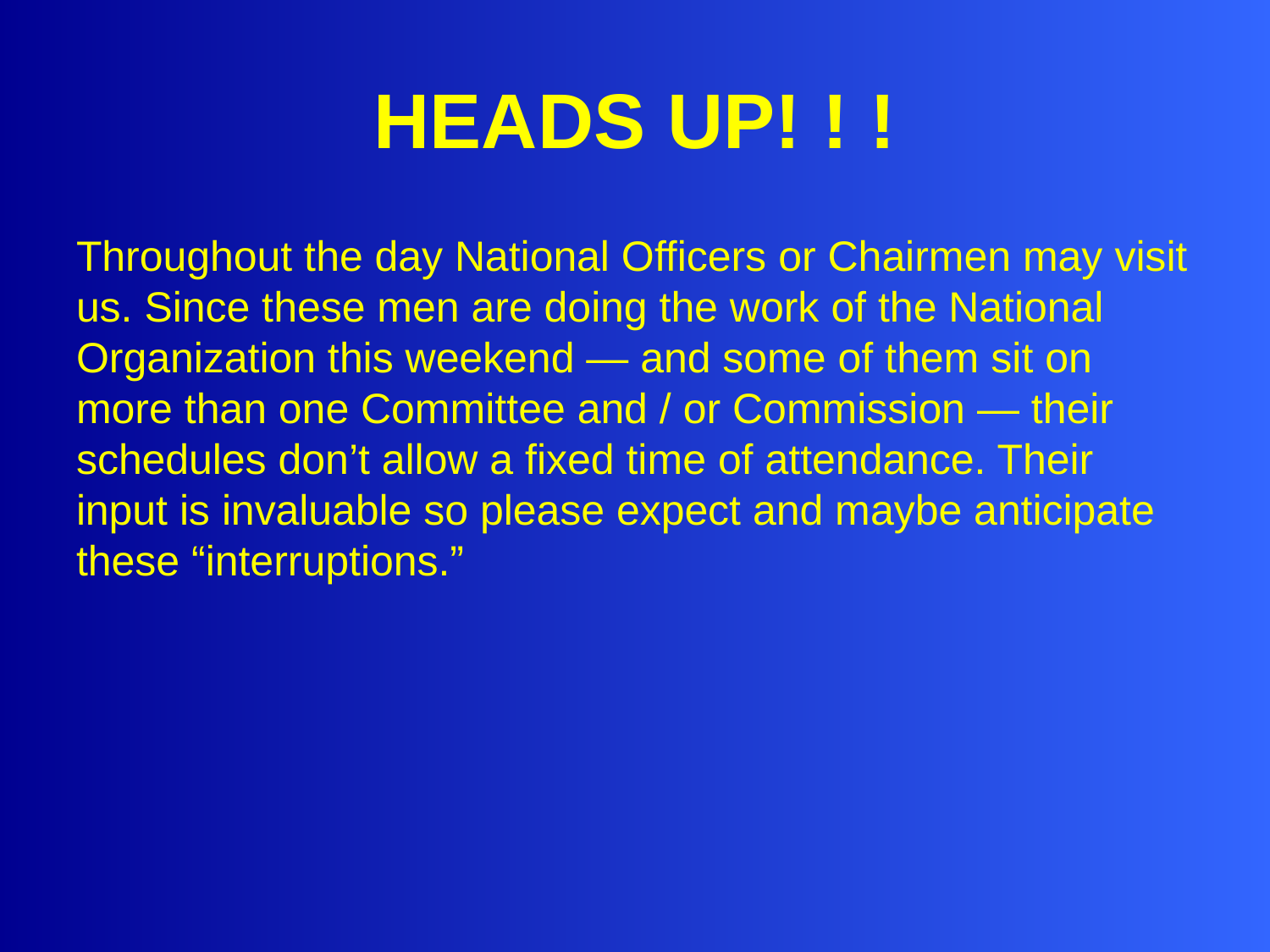

# HEADS UP! ! !
Throughout the day National Officers or Chairmen may visit us. Since these men are doing the work of the National Organization this weekend — and some of them sit on more than one Committee and / or Commission — their schedules don’t allow a fixed time of attendance. Their input is invaluable so please expect and maybe anticipate these “interruptions.”